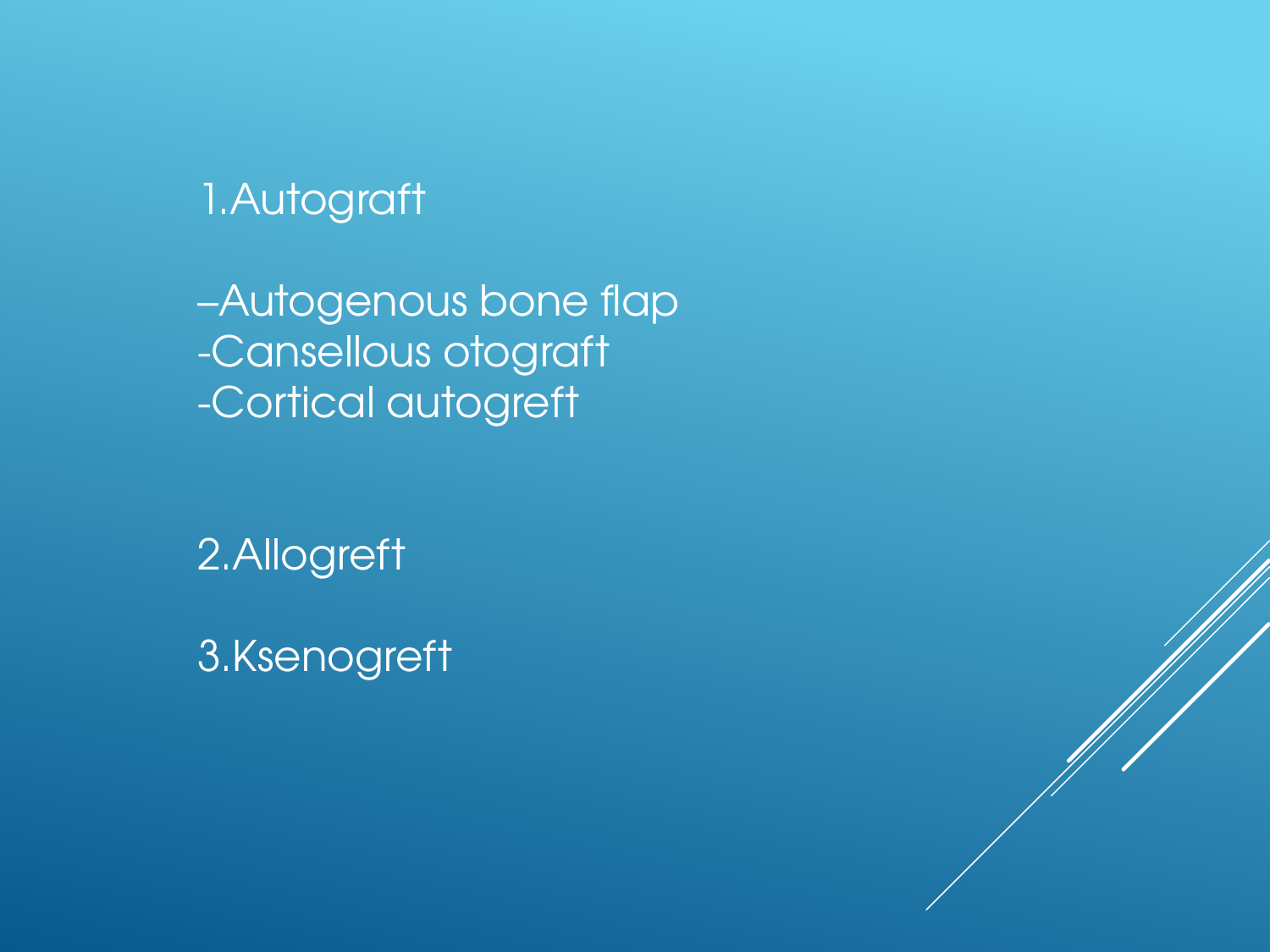

1.Autograft

–Autogenous bone flap
-Cansellous otograft
-Cortical autogreft

2.Allogreft

3.Ksenogreft